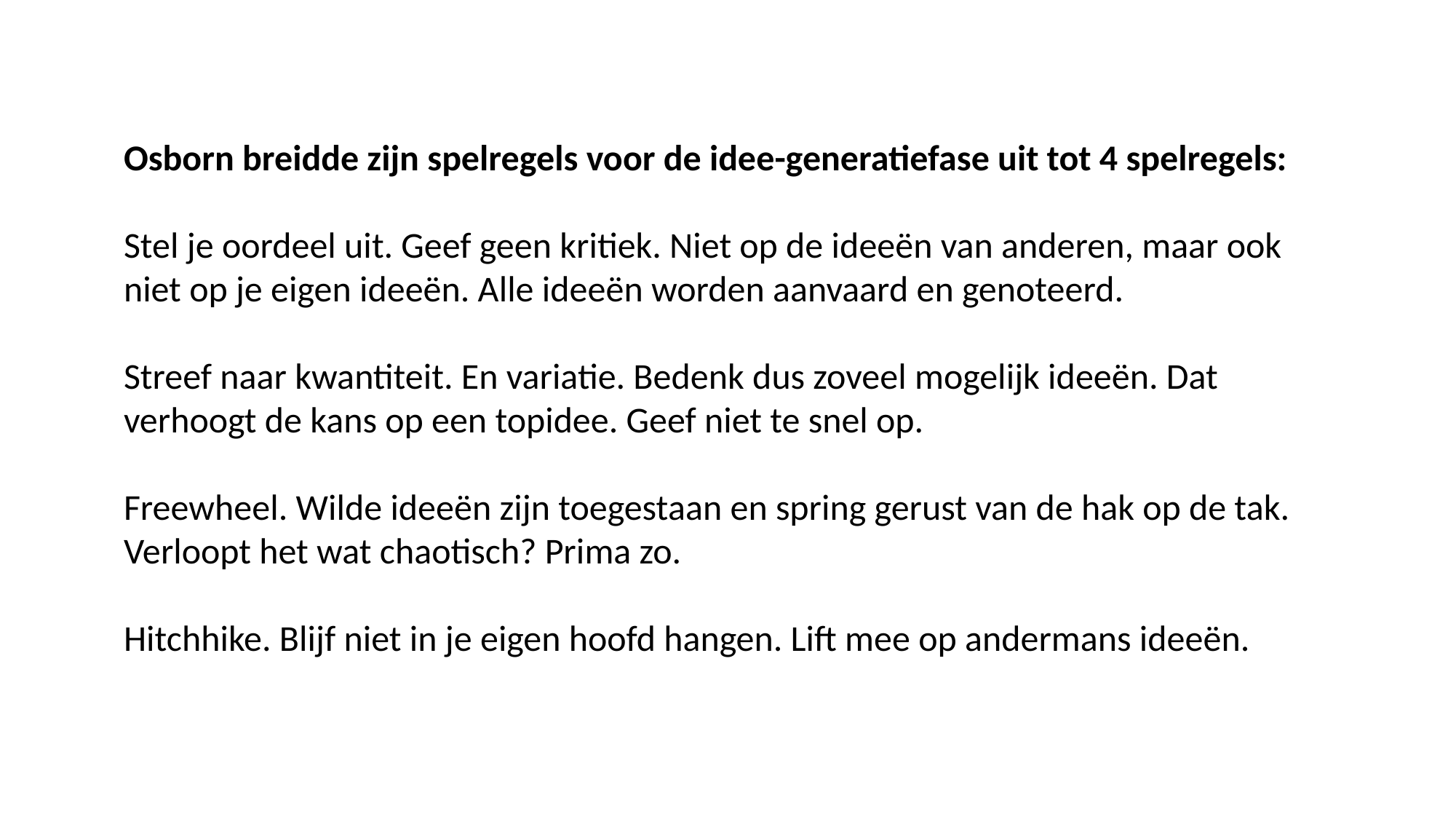

Osborn breidde zijn spelregels voor de idee-generatiefase uit tot 4 spelregels:

Stel je oordeel uit. Geef geen kritiek. Niet op de ideeën van anderen, maar ook niet op je eigen ideeën. Alle ideeën worden aanvaard en genoteerd.

Streef naar kwantiteit. En variatie. Bedenk dus zoveel mogelijk ideeën. Dat verhoogt de kans op een topidee. Geef niet te snel op.

Freewheel. Wilde ideeën zijn toegestaan en spring gerust van de hak op de tak. Verloopt het wat chaotisch? Prima zo.

Hitchhike. Blijf niet in je eigen hoofd hangen. Lift mee op andermans ideeën.